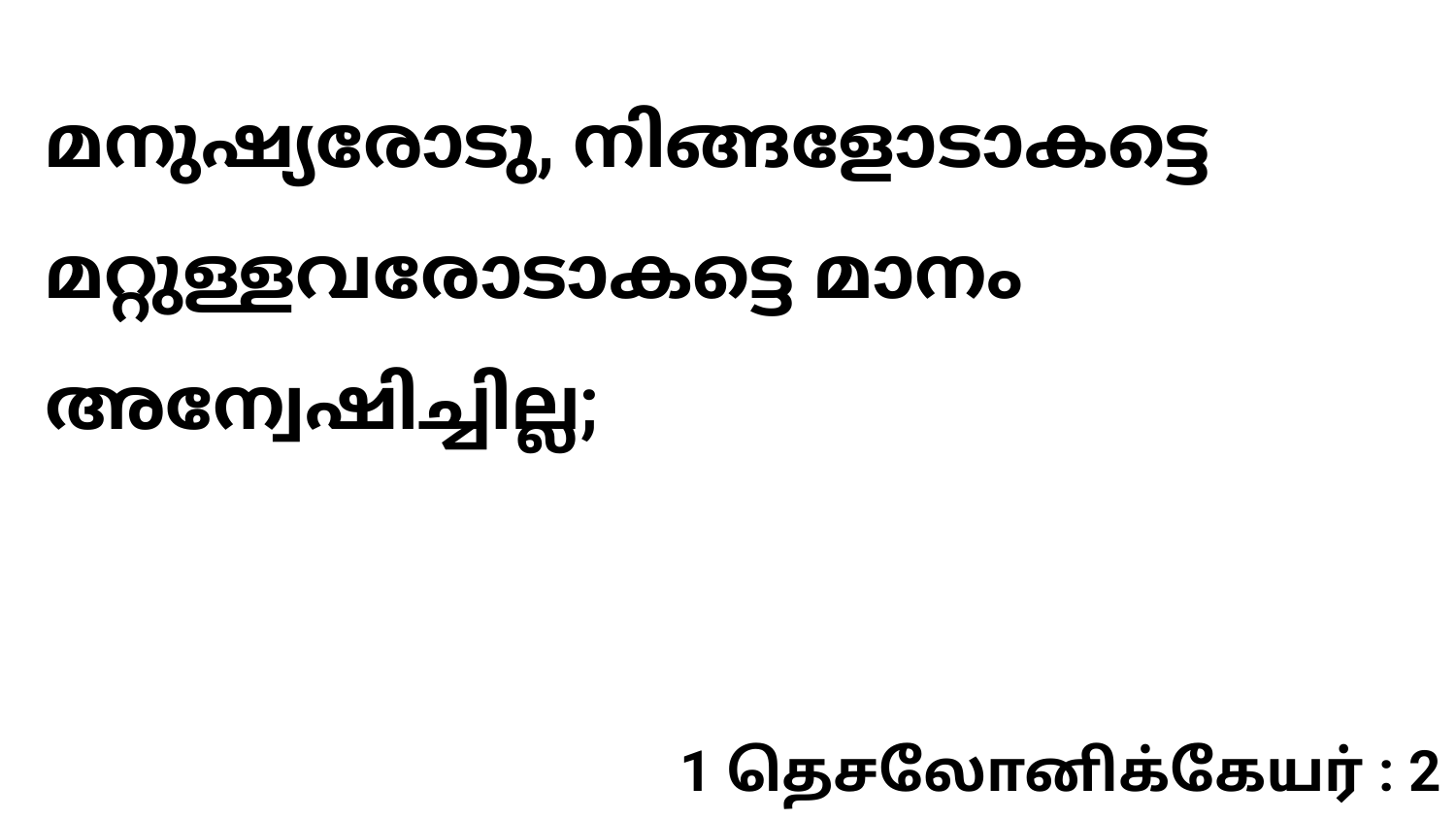

മനുഷ്യരോടു, നിങ്ങളോടാകട്ടെ മറ്റുള്ളവരോടാകട്ടെ മാനം അന്വേഷിച്ചില്ല;
1 தெசலோனிக்கேயர் : 2